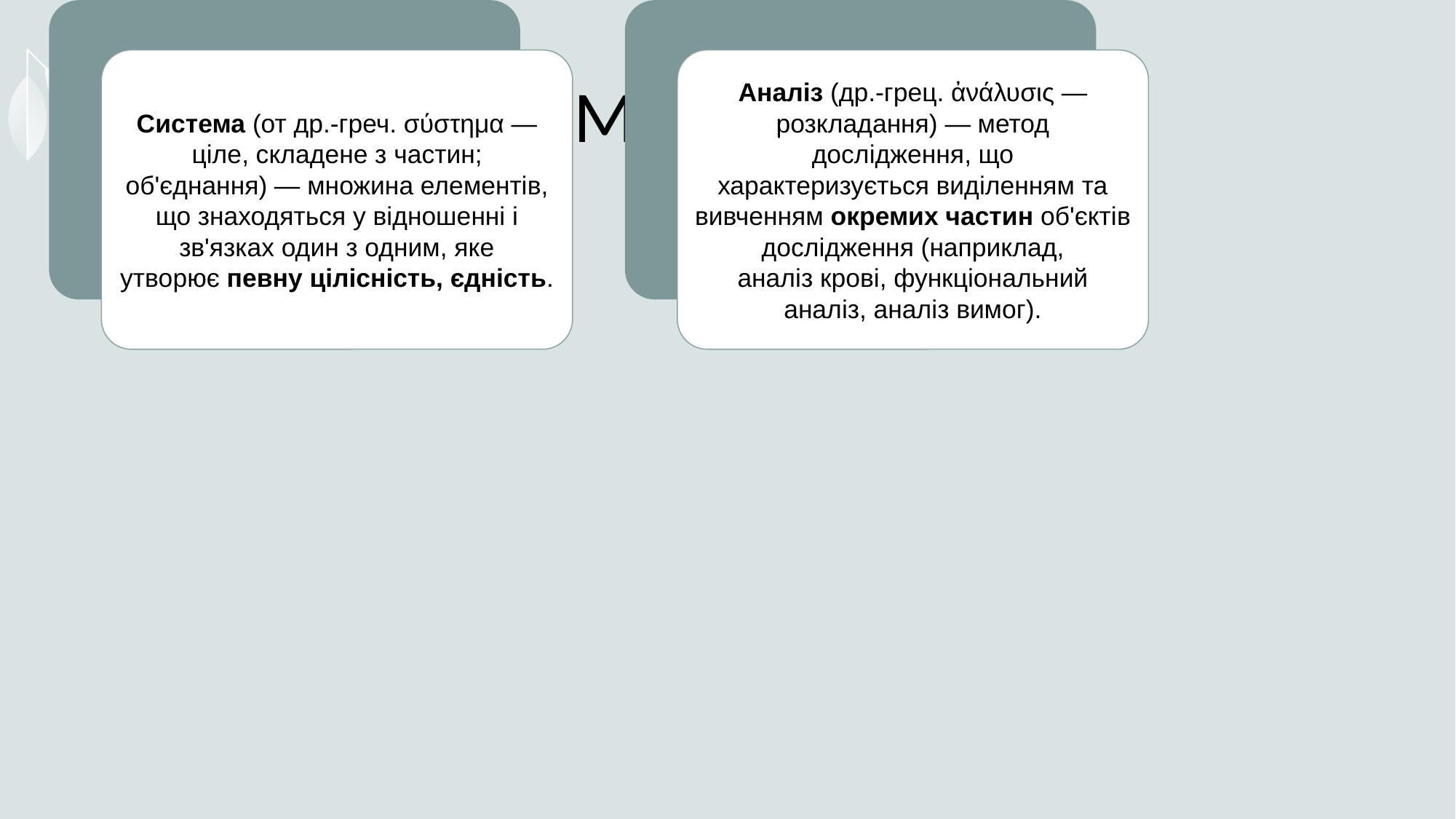

# СИСТЕМА + АНАЛІЗ = ?

Система (от др.-греч. σύστημα — ціле, складене з частин; об'єднання) — множина елементів, що знаходяться у відношенні і зв'язках один з одним, яке утворює певну цілісність, єдність.
Аналіз (др.-грец. ἀνάλυσις — розкладання) — метод дослідження, що характеризується виділенням та вивченням окремих частин об'єктів дослідження (наприклад, аналіз крові, функціональний аналіз, аналіз вимог).
2